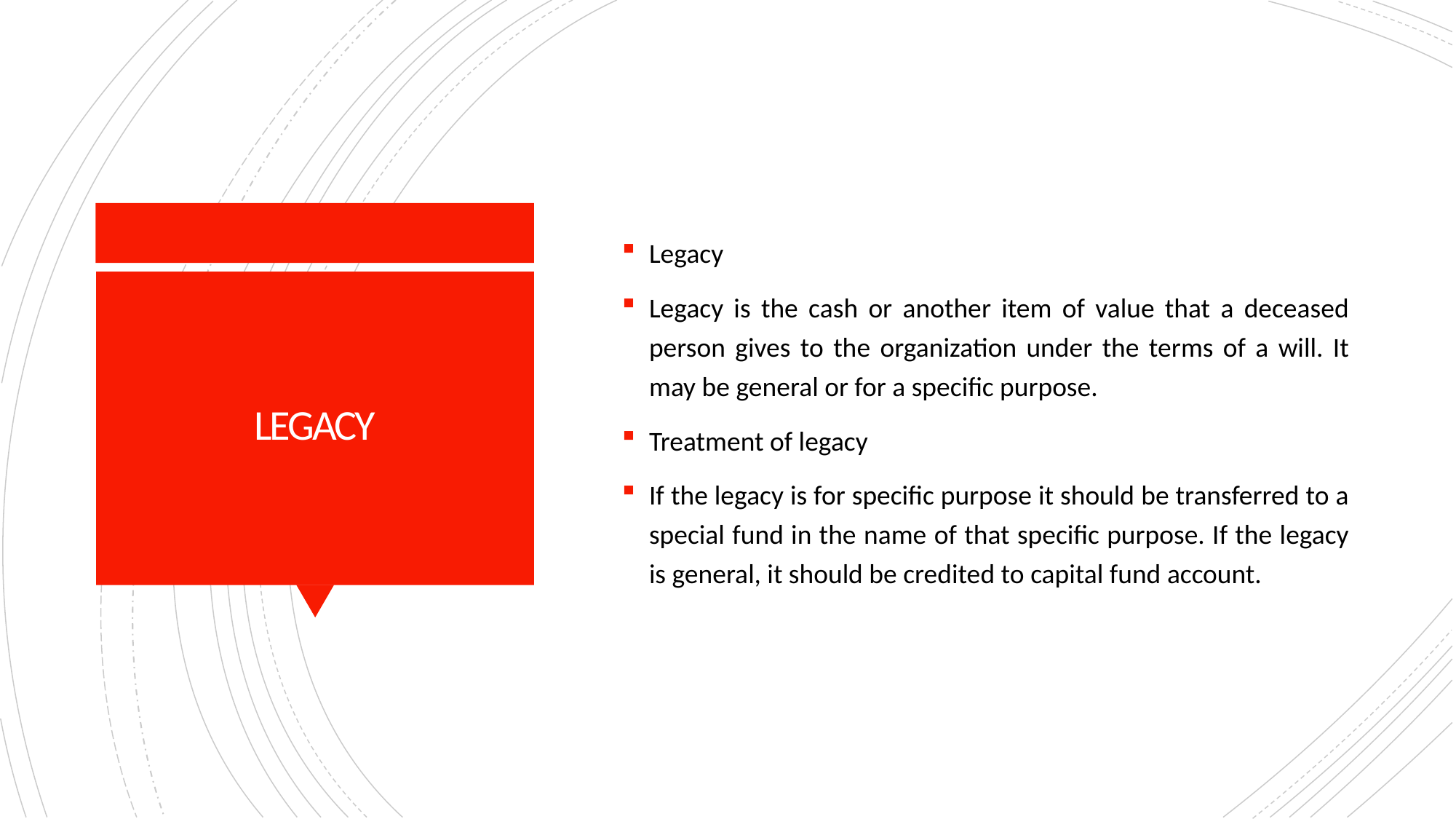

Legacy
Legacy is the cash or another item of value that a deceased person gives to the organization under the terms of a will. It may be general or for a specific purpose.
Treatment of legacy
If the legacy is for specific purpose it should be transferred to a special fund in the name of that specific purpose. If the legacy is general, it should be credited to capital fund account.
# LEGACY